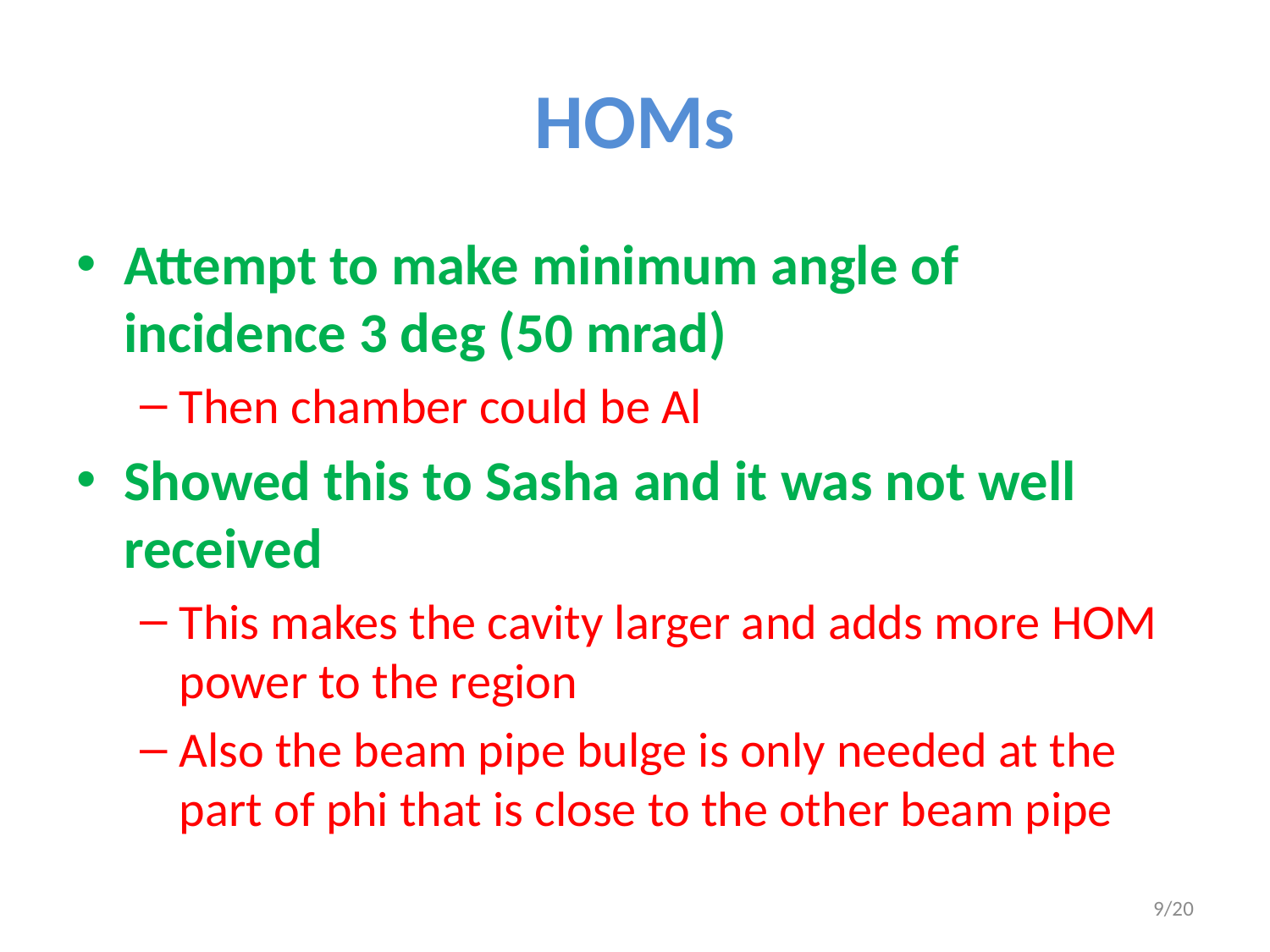

# HOMs
Attempt to make minimum angle of incidence 3 deg (50 mrad)
Then chamber could be Al
Showed this to Sasha and it was not well received
This makes the cavity larger and adds more HOM power to the region
Also the beam pipe bulge is only needed at the part of phi that is close to the other beam pipe
9/20